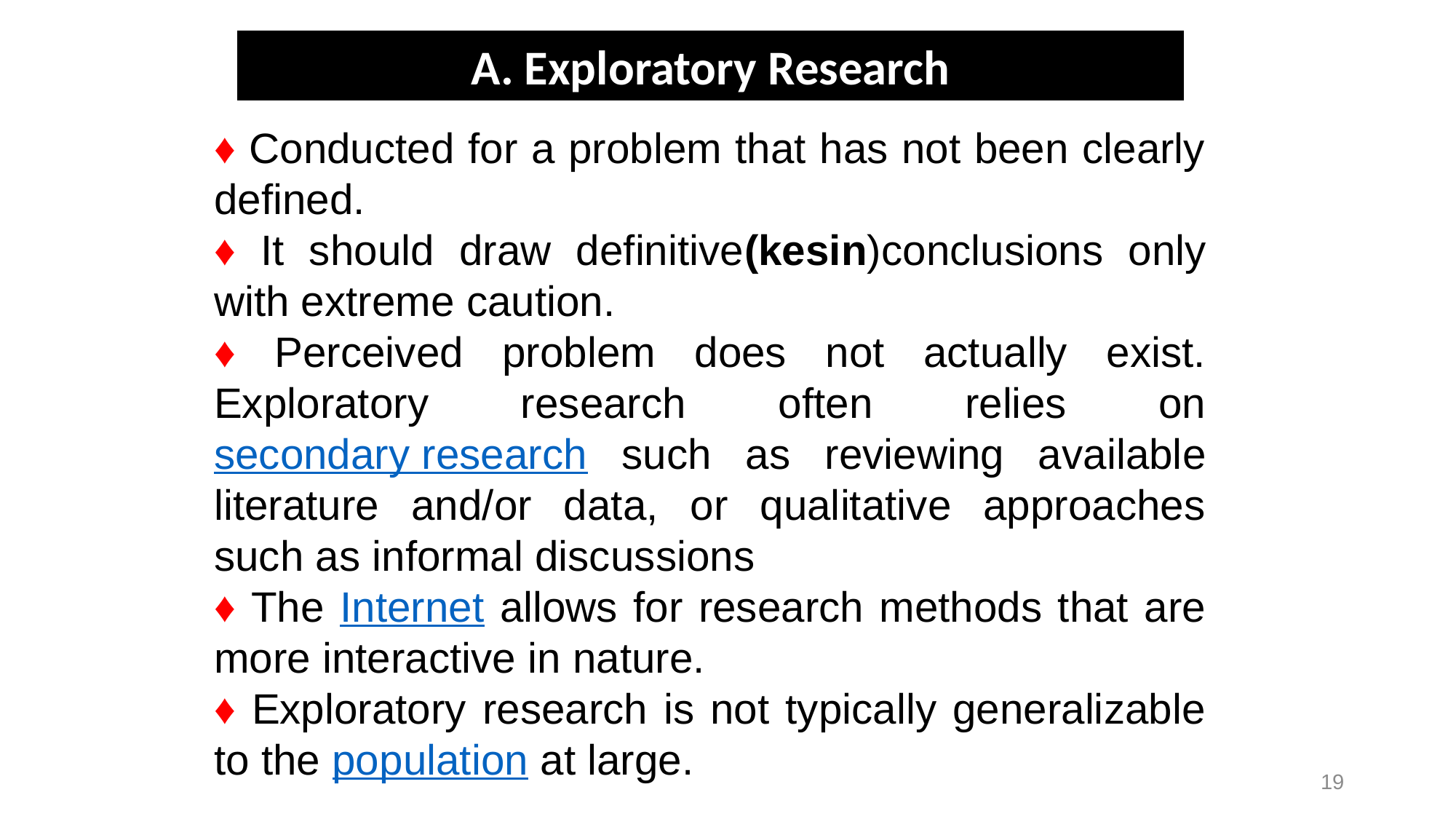

A. Exploratory Research
♦ Conducted for a problem that has not been clearly defined.
♦ It should draw definitive(kesin)conclusions only with extreme caution.
♦ Perceived problem does not actually exist. Exploratory research often relies on secondary research such as reviewing available literature and/or data, or qualitative approaches such as informal discussions
♦ The Internet allows for research methods that are more interactive in nature.
♦ Exploratory research is not typically generalizable to the population at large.
19